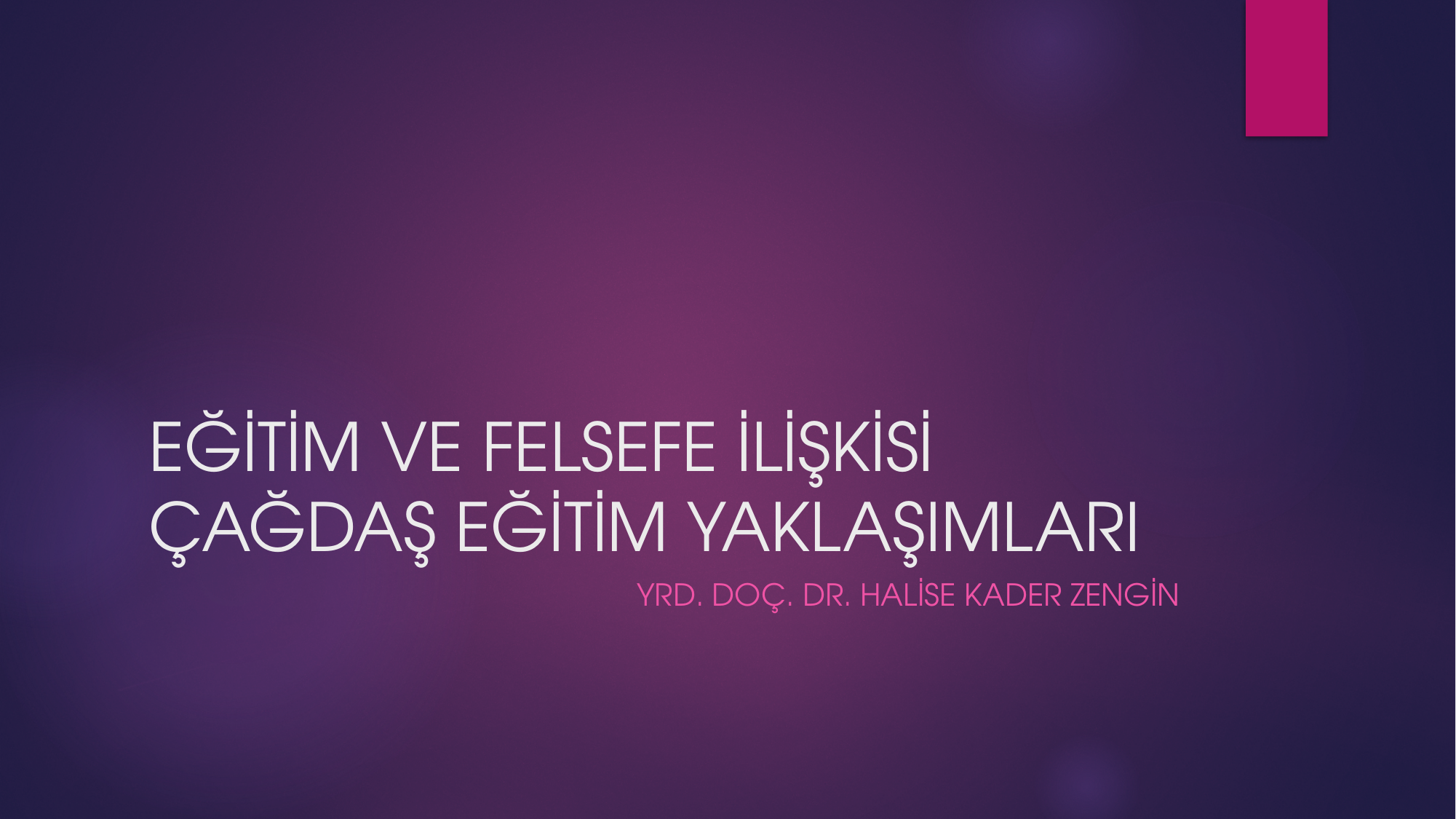

# EĞİTİM VE FELSEFE İLİŞKİSİ ÇAĞDAŞ EĞİTİM YAKLAŞIMLARI
YRD. DOÇ. DR. HALİSE KADER ZENGİN